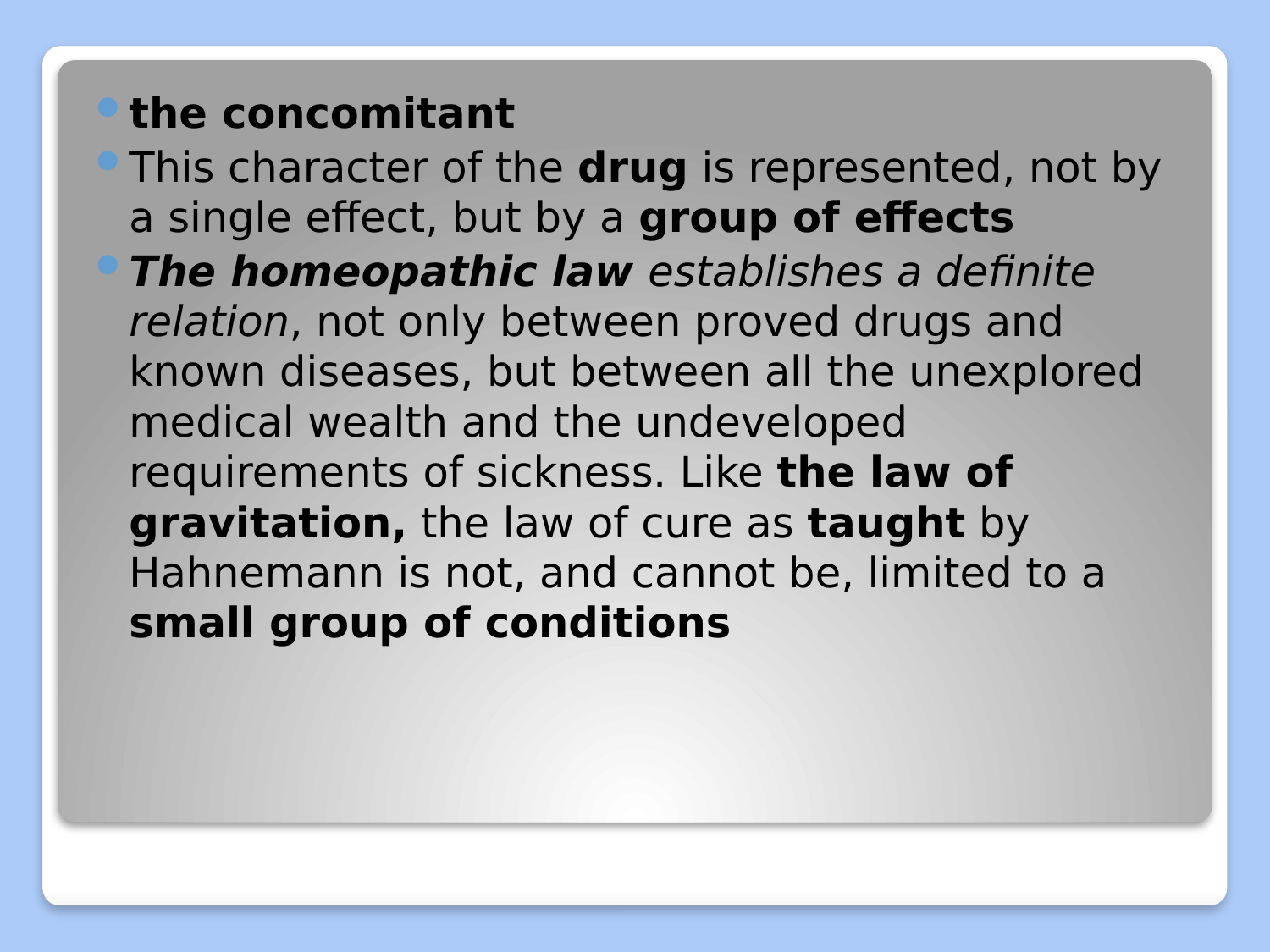

the concomitant
This character of the drug is represented, not by a single effect, but by a group of effects
The homeopathic law establishes a definite relation, not only between proved drugs and known diseases, but between all the unexplored medical wealth and the undeveloped requirements of sickness. Like the law of gravitation, the law of cure as taught by Hahnemann is not, and cannot be, limited to a small group of conditions
#